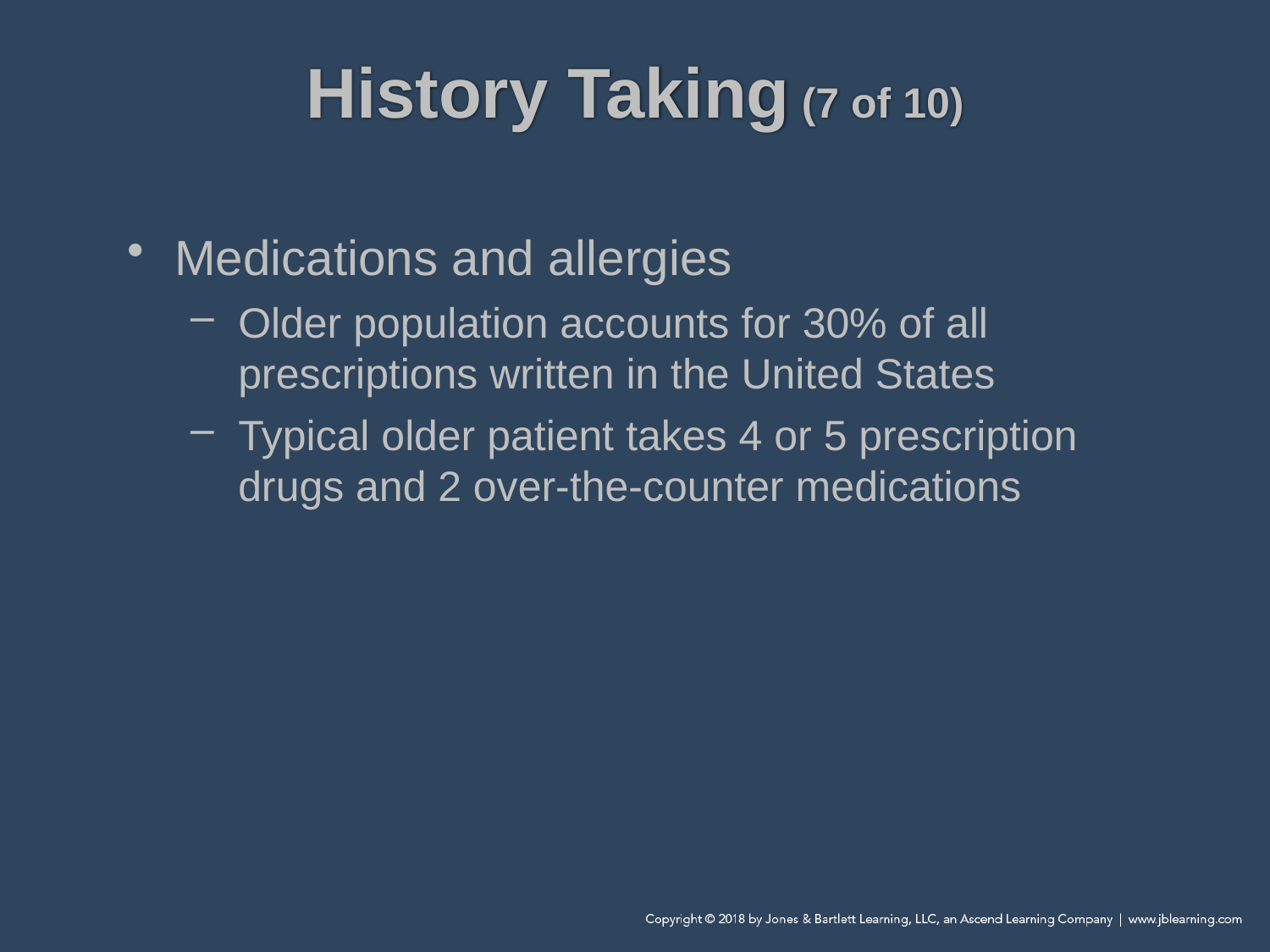

# History Taking (7 of 10)
Medications and allergies
Older population accounts for 30% of all prescriptions written in the United States
Typical older patient takes 4 or 5 prescription drugs and 2 over-the-counter medications